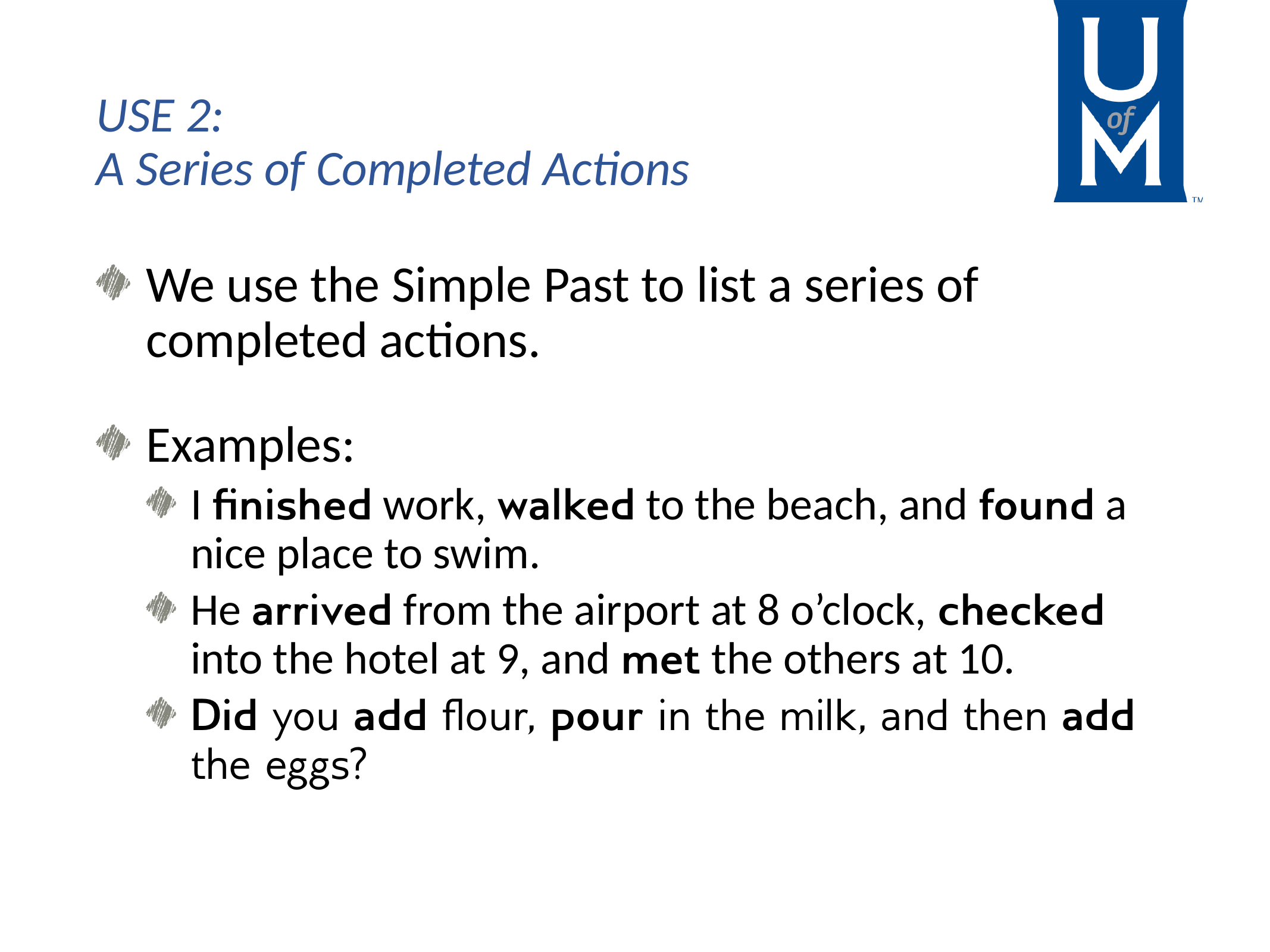

# USE 2: A Series of Completed Actions
We use the Simple Past to list a series of completed actions.
Examples:
I finished work, walked to the beach, and found a nice place to swim.
He arrived from the airport at 8 o’clock, checked into the hotel at 9, and met the others at 10.
Did you add flour, pour in the milk, and then add the eggs?